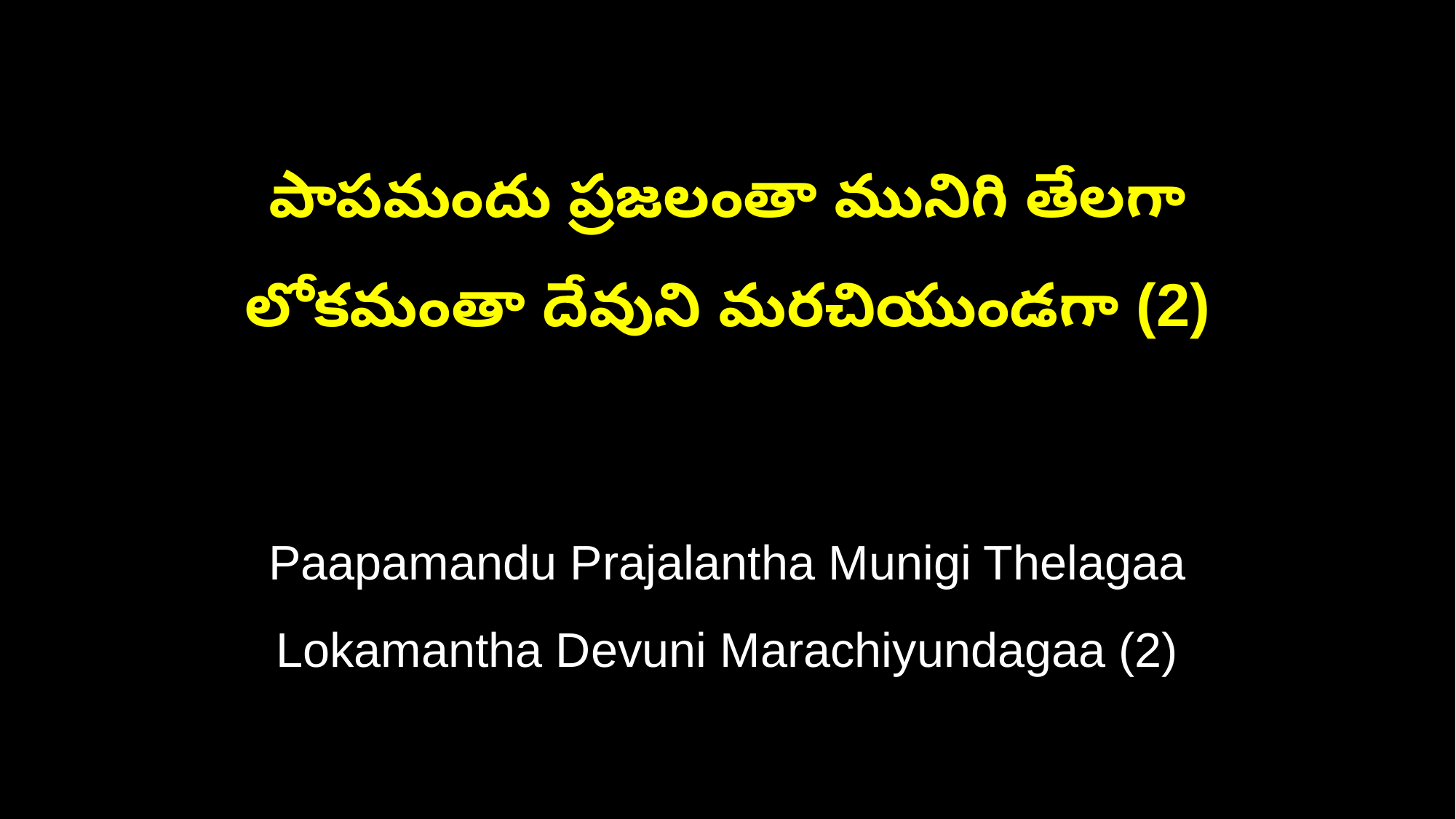

పాపమందు ప్రజలంతా మునిగి తేలగా
లోకమంతా దేవుని మరచియుండగా (2)
Paapamandu Prajalantha Munigi Thelagaa
Lokamantha Devuni Marachiyundagaa (2)